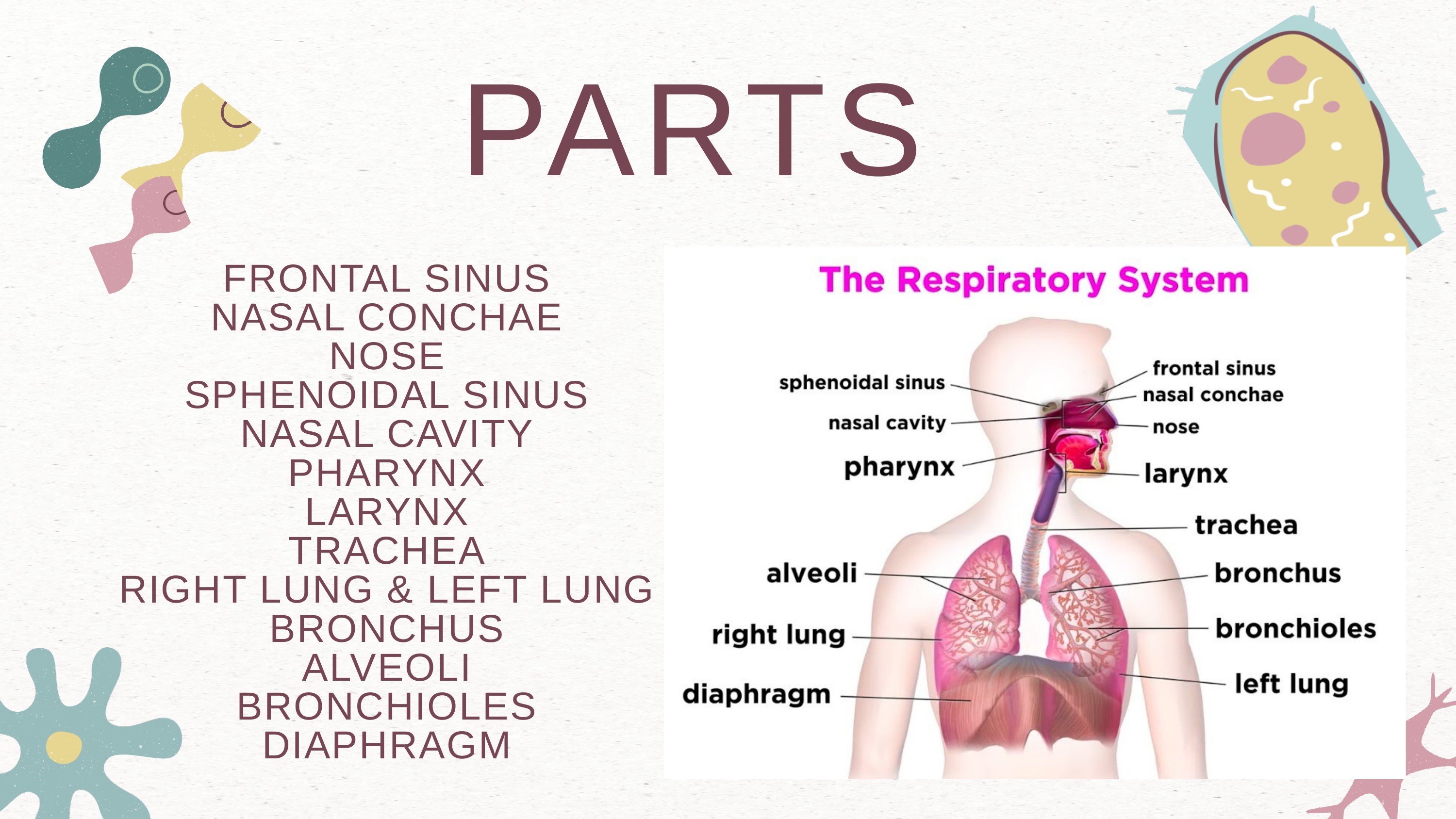

PARTS

FRONTAL SINUS
NASAL CONCHAE
NOSE
SPHENOIDAL SINUS
NASAL CAVITY
PHARYNX
LARYNX
TRACHEA
RIGHT LUNG & LEFT LUNG
BRONCHUS
ALVEOLI
BRONCHIOLES
DIAPHRAGM